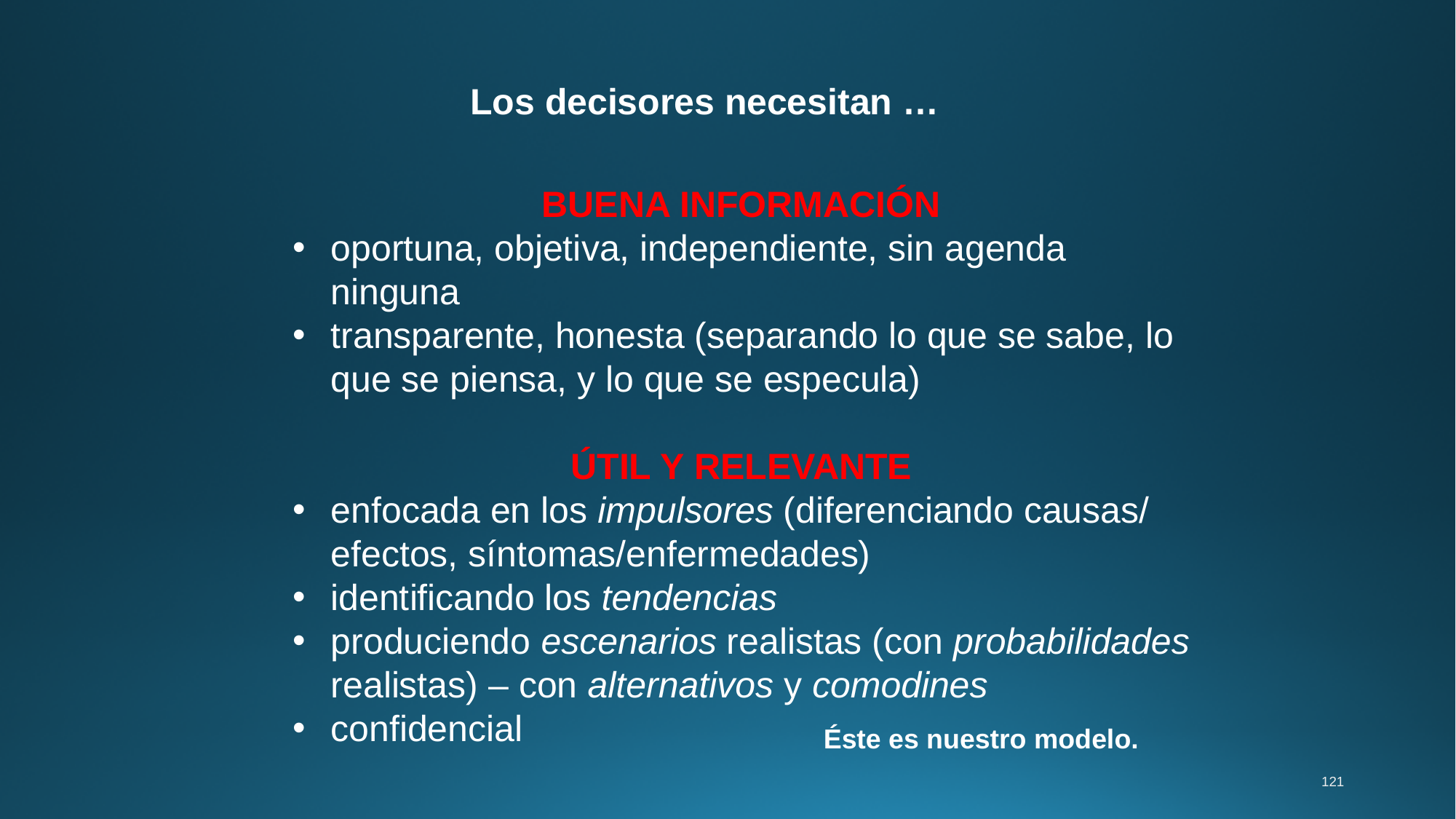

Los decisores necesitan …
BUENA INFORMACIÓN
oportuna, objetiva, independiente, sin agenda ninguna
transparente, honesta (separando lo que se sabe, lo que se piensa, y lo que se especula)
ÚTIL Y RELEVANTE
enfocada en los impulsores (diferenciando causas/ efectos, síntomas/enfermedades)
identificando los tendencias
produciendo escenarios realistas (con probabilidades realistas) – con alternativos y comodines
confidencial
Éste es nuestro modelo.
121